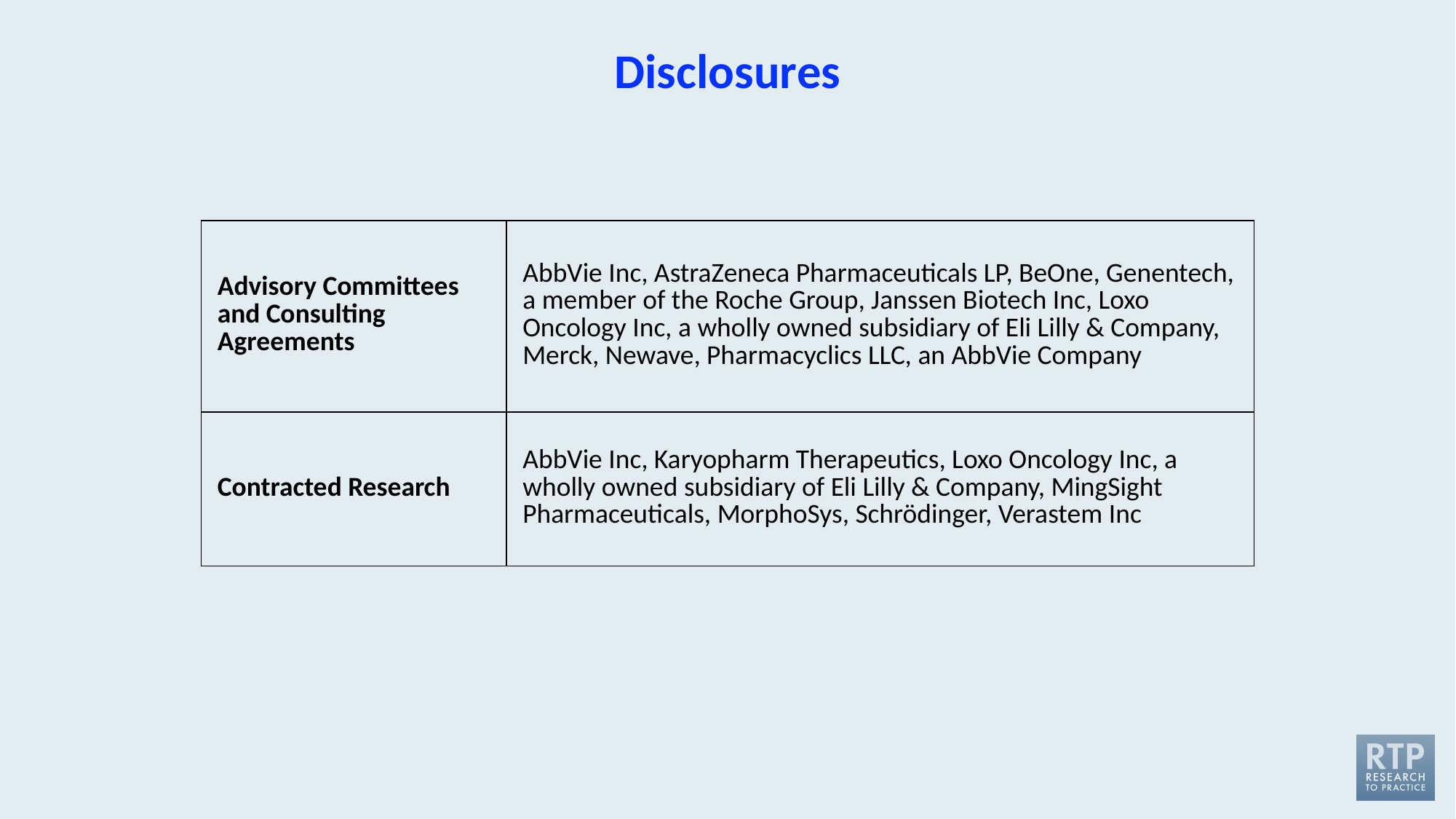

# Disclosures
| Advisory Committees and Consulting Agreements | AbbVie Inc, AstraZeneca Pharmaceuticals LP, BeOne, Genentech, a member of the Roche Group, Janssen Biotech Inc, Loxo Oncology Inc, a wholly owned subsidiary of Eli Lilly & Company, Merck, Newave, Pharmacyclics LLC, an AbbVie Company |
| --- | --- |
| Contracted Research | AbbVie Inc, Karyopharm Therapeutics, Loxo Oncology Inc, a wholly owned subsidiary of Eli Lilly & Company, MingSight Pharmaceuticals, MorphoSys, Schrödinger, Verastem Inc |